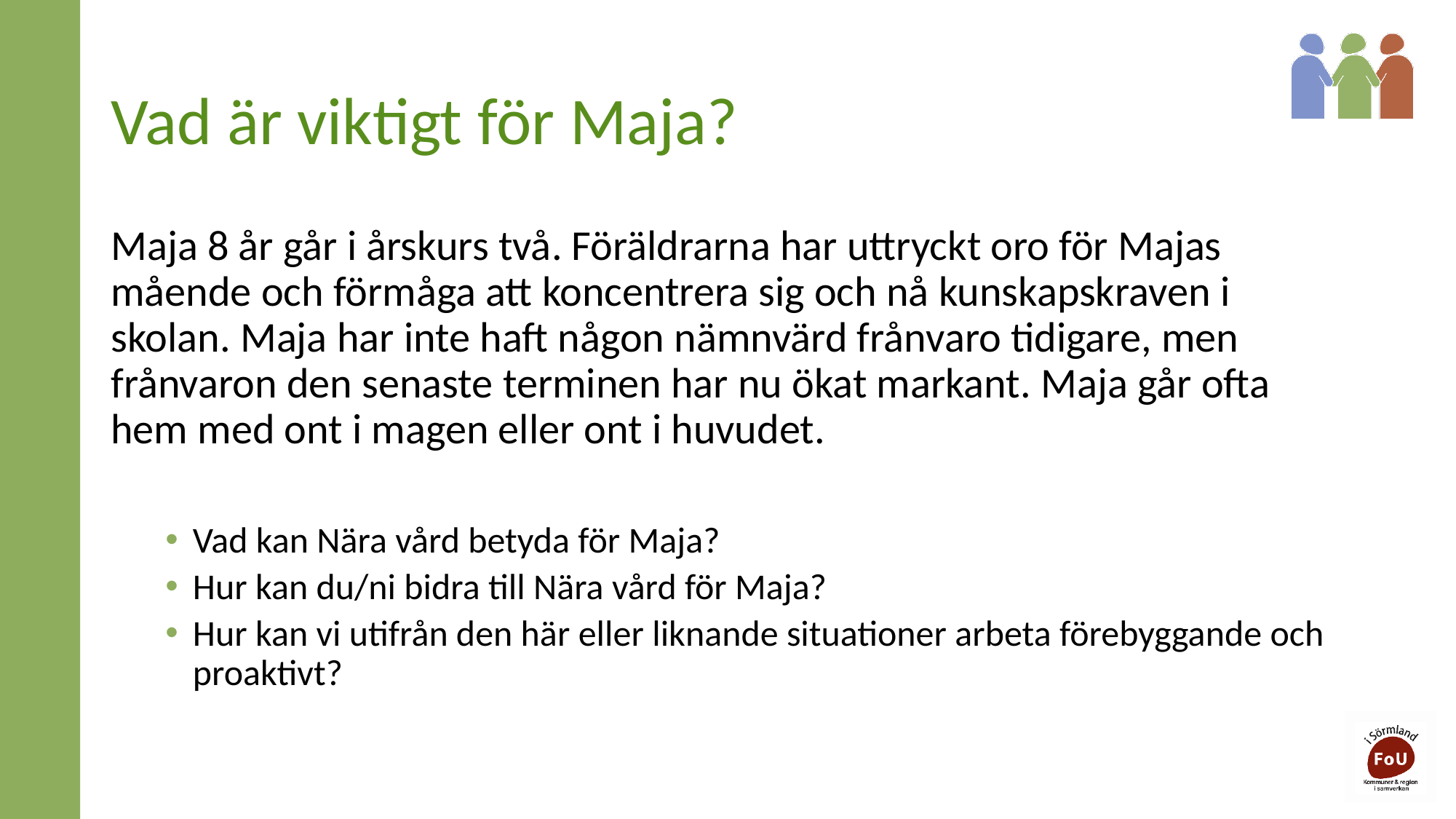

# Vad är viktigt för Maja?
Maja 8 år går i årskurs två. Föräldrarna har uttryckt oro för Majas mående och förmåga att koncentrera sig och nå kunskapskraven i skolan. Maja har inte haft någon nämnvärd frånvaro tidigare, men frånvaron den senaste terminen har nu ökat markant. Maja går ofta hem med ont i magen eller ont i huvudet.

Vad kan Nära vård betyda för Maja?
Hur kan du/ni bidra till Nära vård för Maja?
Hur kan vi utifrån den här eller liknande situationer arbeta förebyggande och proaktivt?